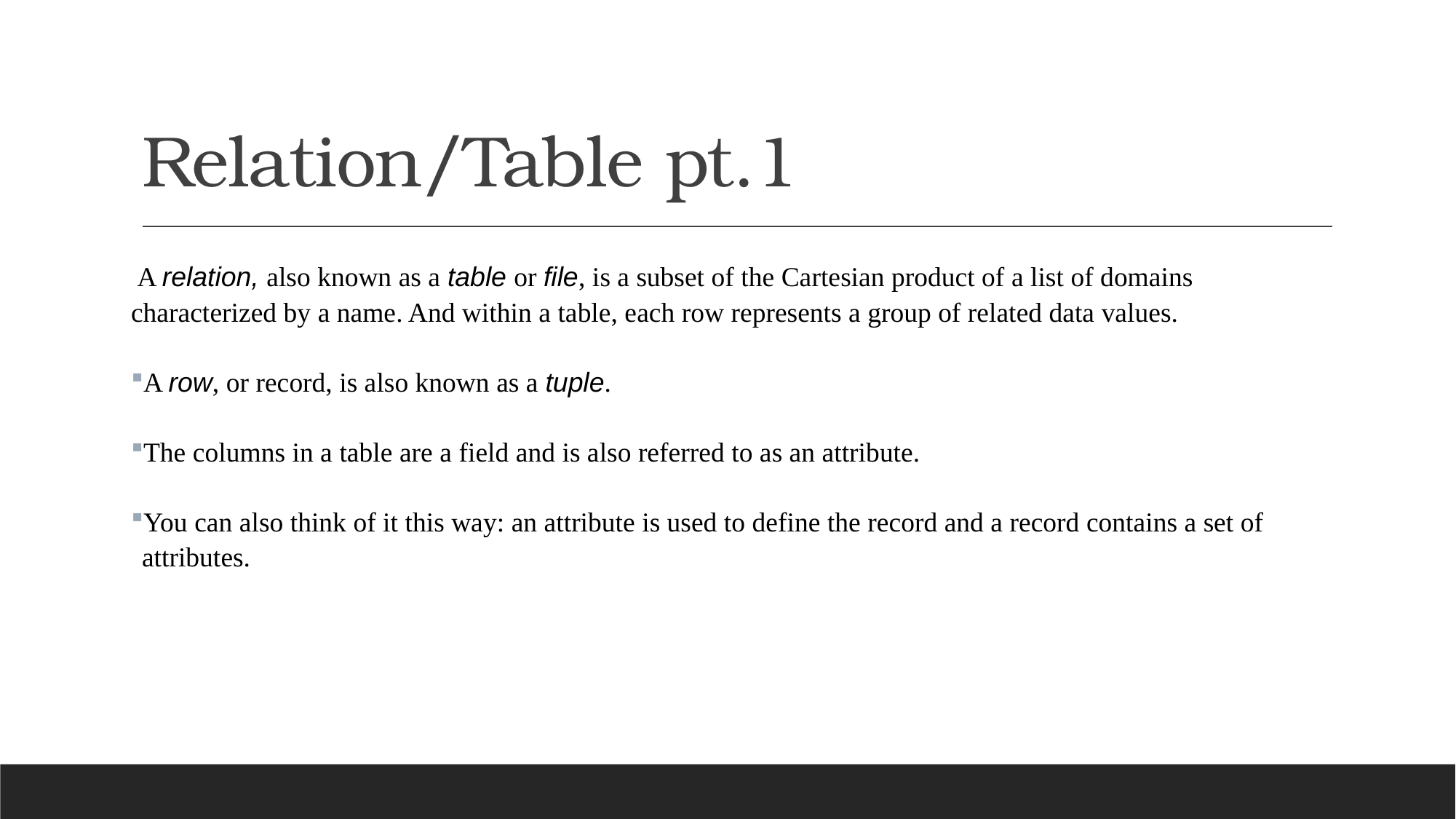

# Relation/Table pt.1
A relation, also known as a table or file, is a subset of the Cartesian product of a list of domains characterized by a name. And within a table, each row represents a group of related data values.

A row, or record, is also known as a tuple.

The columns in a table are a field and is also referred to as an attribute.

You can also think of it this way: an attribute is used to define the record and a record contains a set of attributes.